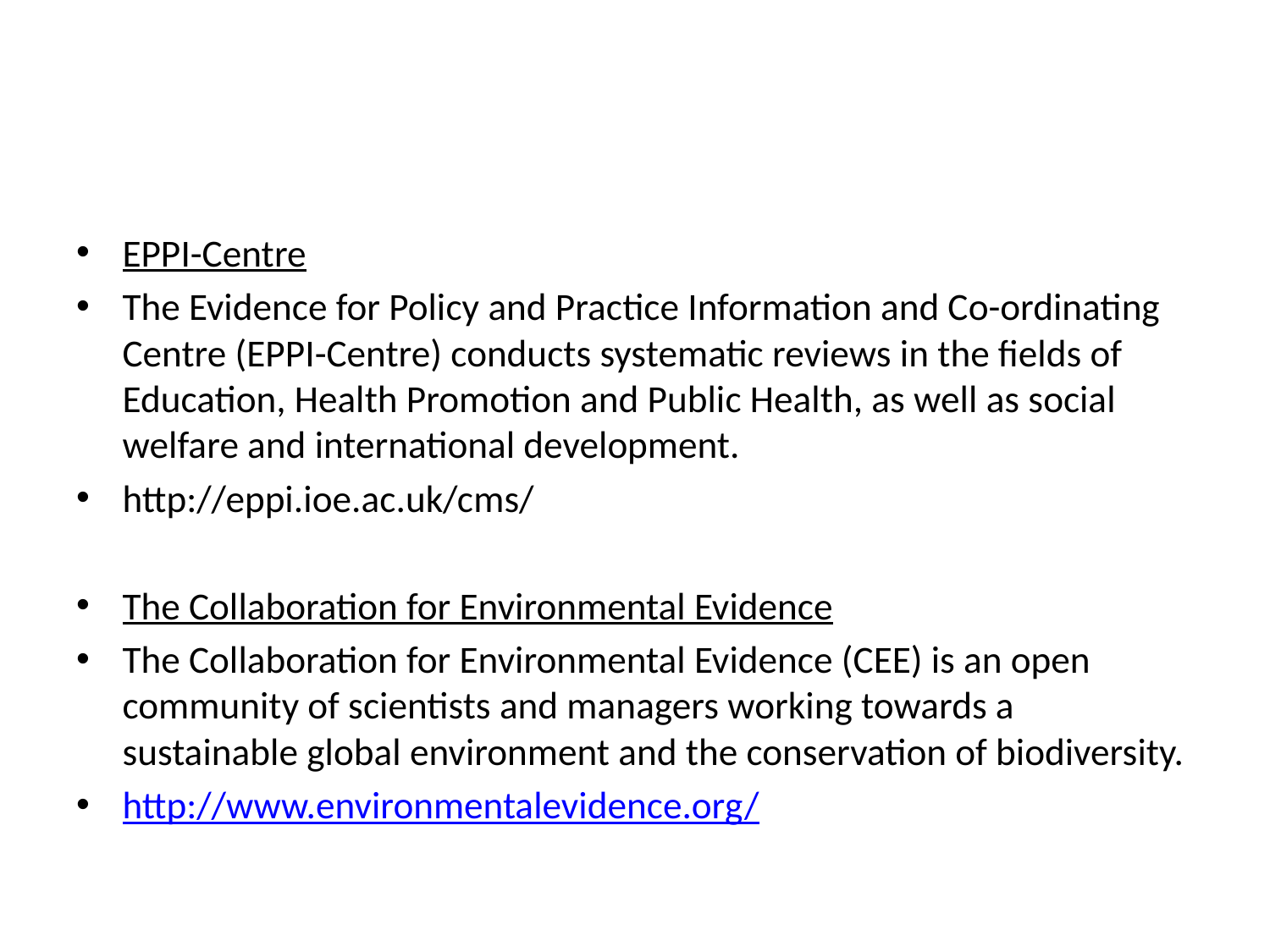

#
EPPI-Centre
The Evidence for Policy and Practice Information and Co-ordinating Centre (EPPI-Centre) conducts systematic reviews in the fields of Education, Health Promotion and Public Health, as well as social welfare and international development.
http://eppi.ioe.ac.uk/cms/

The Collaboration for Environmental Evidence
The Collaboration for Environmental Evidence (CEE) is an open community of scientists and managers working towards a sustainable global environment and the conservation of biodiversity.
http://www.environmentalevidence.org/